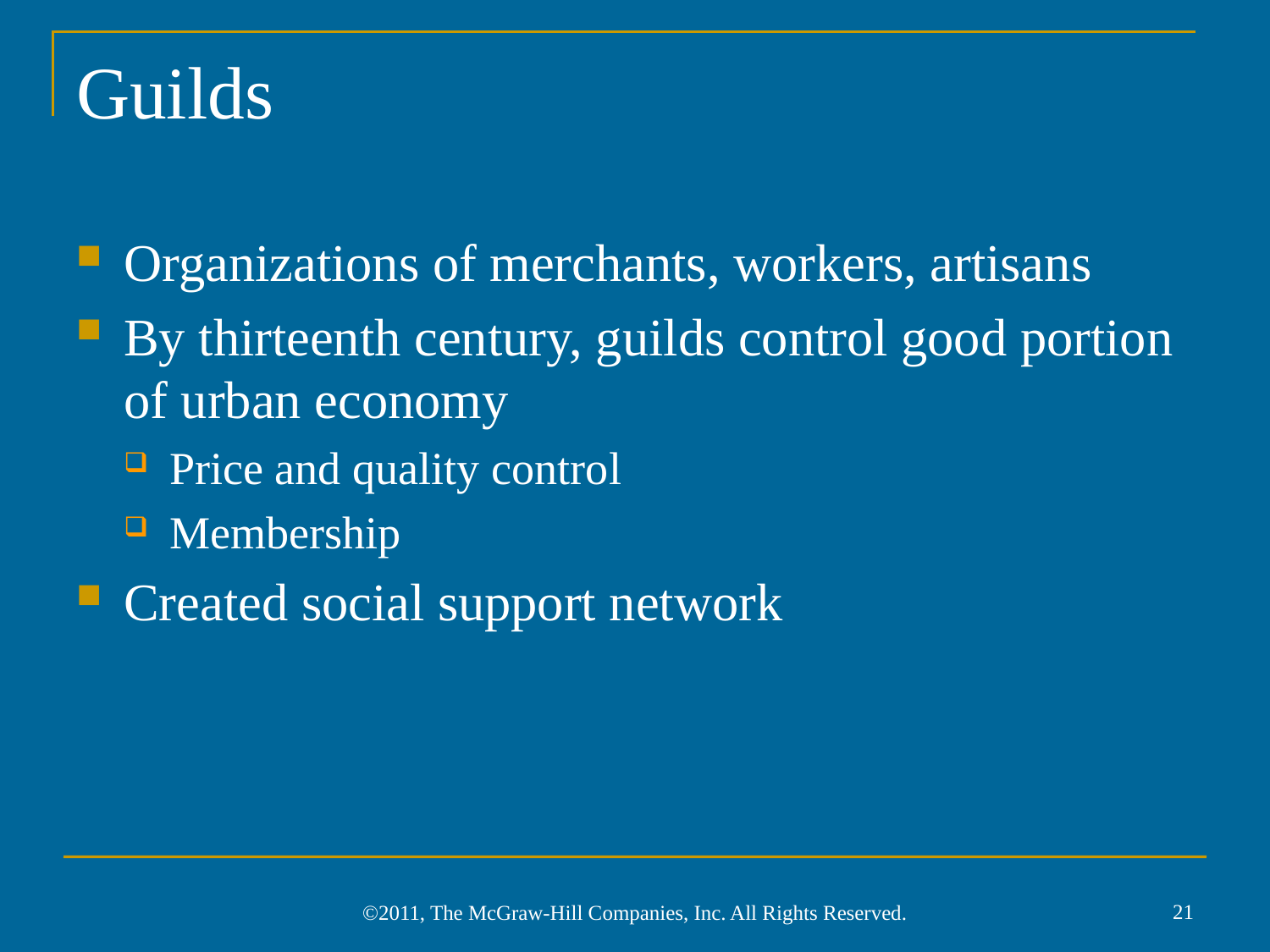

# Guilds
Organizations of merchants, workers, artisans
By thirteenth century, guilds control good portion of urban economy
Price and quality control
Membership
Created social support network
21
©2011, The McGraw-Hill Companies, Inc. All Rights Reserved.